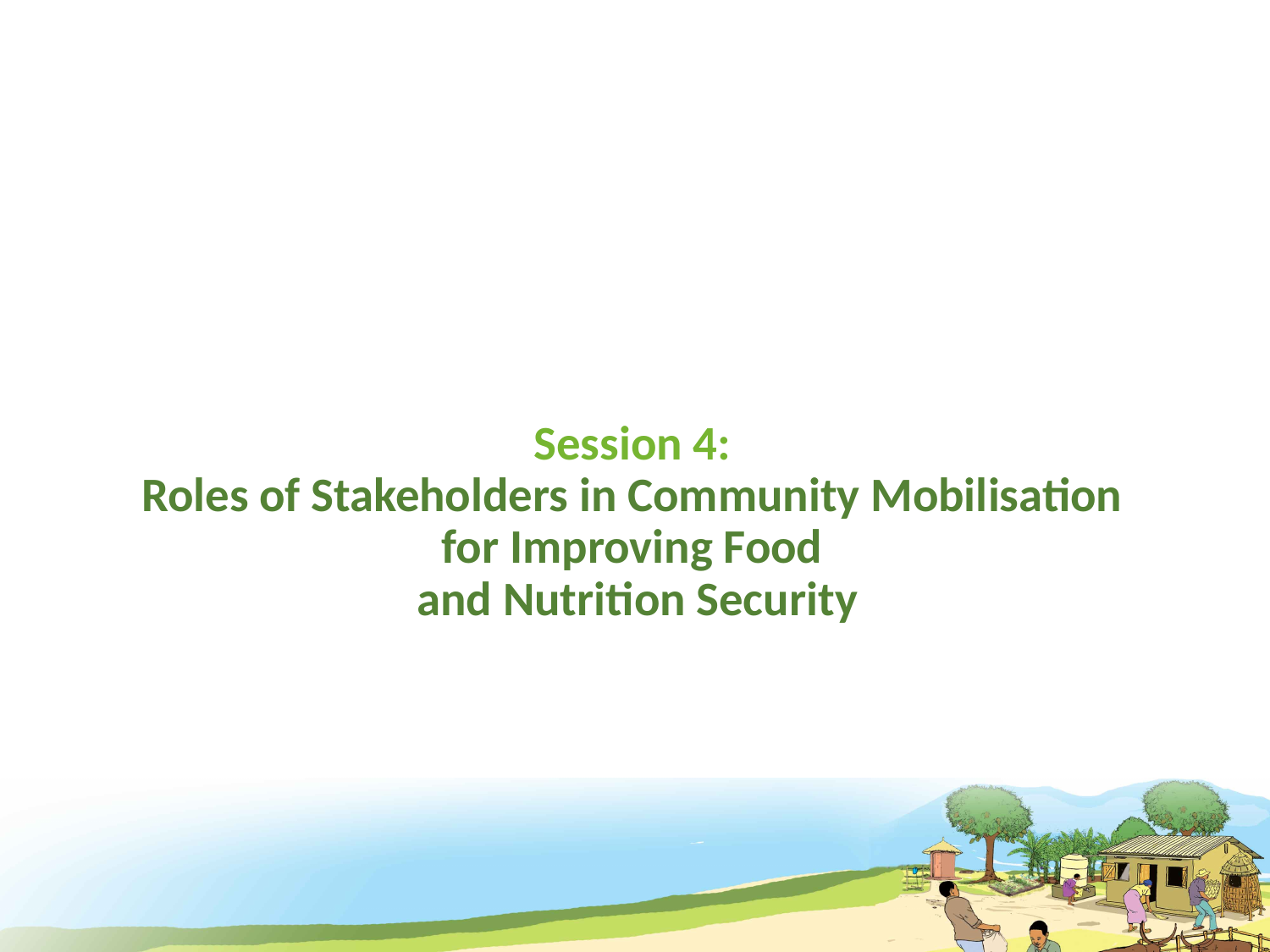

# Session 4: Roles of Stakeholders in Community Mobilisation for Improving Food and Nutrition Security